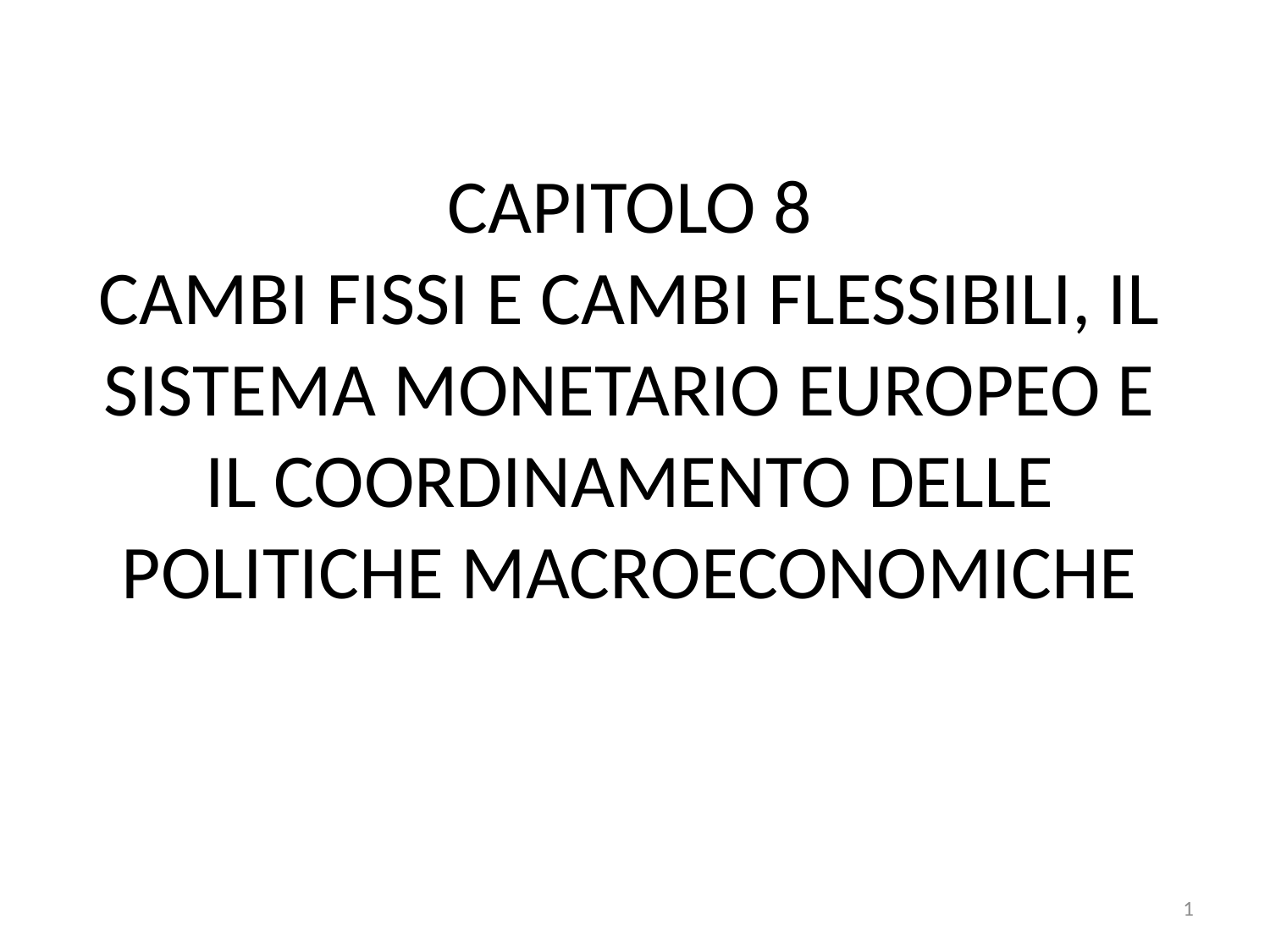

# CAPITOLO 8 CAMBI FISSI E CAMBI FLESSIBILI, IL SISTEMA MONETARIO EUROPEO E IL COORDINAMENTO DELLE POLITICHE MACROECONOMICHE
1